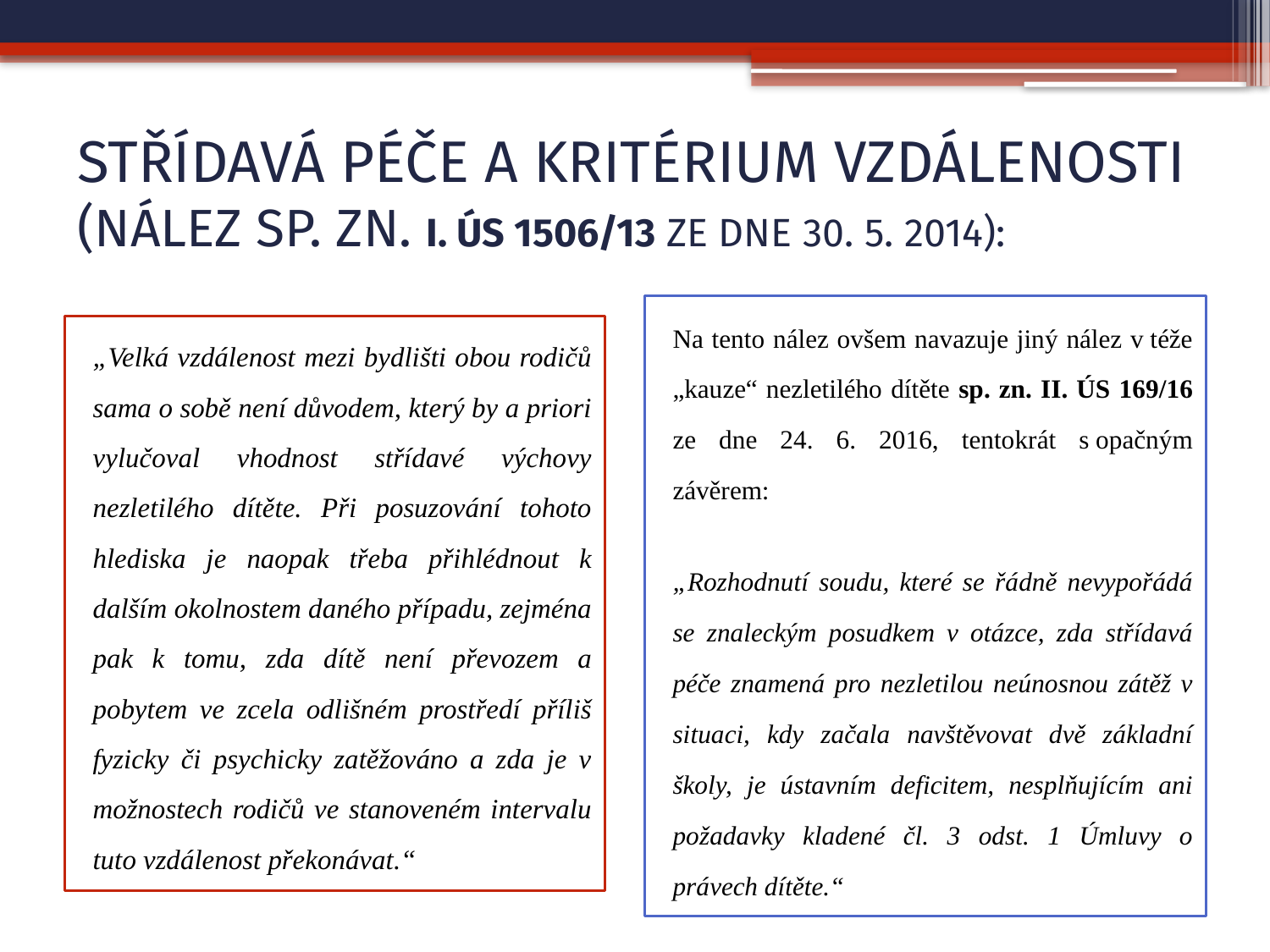

# Střídavá péče a kritérium vzdálenosti (nález sp. zn. I. ÚS 1506/13 ze dne 30. 5. 2014):
Na tento nález ovšem navazuje jiný nález v téže „kauze“ nezletilého dítěte sp. zn. II. ÚS 169/16 ze dne 24. 6. 2016, tentokrát s opačným závěrem:

„Rozhodnutí soudu, které se řádně nevypořádá se znaleckým posudkem v otázce, zda střídavá péče znamená pro nezletilou neúnosnou zátěž v situaci, kdy začala navštěvovat dvě základní školy, je ústavním deficitem, nesplňujícím ani požadavky kladené čl. 3 odst. 1 Úmluvy o právech dítěte.“
„Velká vzdálenost mezi bydlišti obou rodičů sama o sobě není důvodem, který by a priori vylučoval vhodnost střídavé výchovy nezletilého dítěte. Při posuzování tohoto hlediska je naopak třeba přihlédnout k dalším okolnostem daného případu, zejména pak k tomu, zda dítě není převozem a pobytem ve zcela odlišném prostředí příliš fyzicky či psychicky zatěžováno a zda je v možnostech rodičů ve stanoveném intervalu tuto vzdálenost překonávat.“